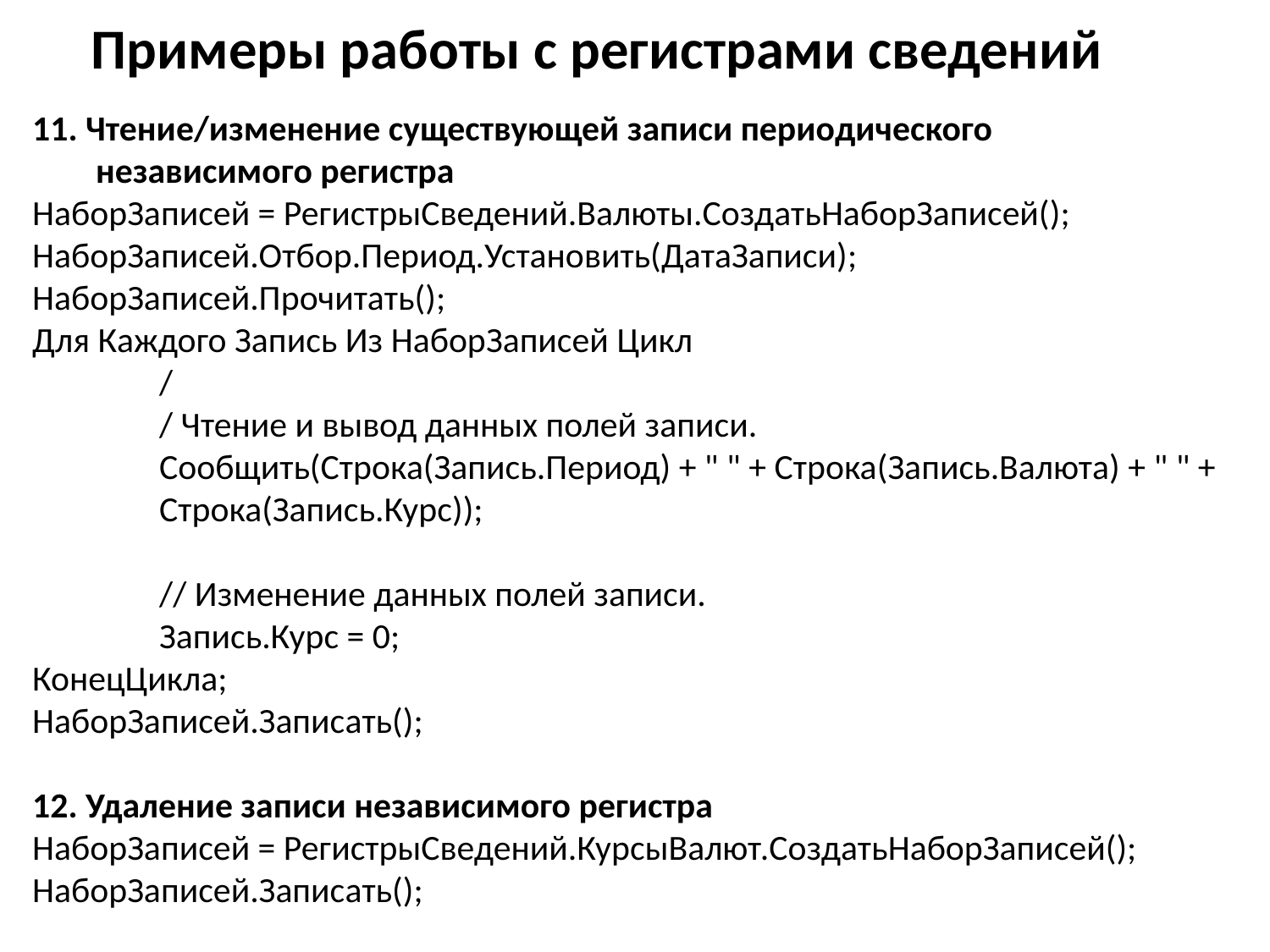

Примеры работы с регистрами сведений

11. Чтение/изменение существующей записи периодического независимого регистра
НаборЗаписей = РегистрыСведений.Валюты.СоздатьНаборЗаписей(); НаборЗаписей.Отбор.Период.Установить(ДатаЗаписи); НаборЗаписей.Прочитать();
Для Каждого Запись Из НаборЗаписей Цикл
	/
	/ Чтение и вывод данных полей записи.
	Сообщить(Строка(Запись.Период) + " " + Строка(Запись.Валюта) + " " + 	Строка(Запись.Курс));

	// Изменение данных полей записи.
	Запись.Курс = 0;
КонецЦикла;
НаборЗаписей.Записать();

12. Удаление записи независимого регистра
НаборЗаписей = РегистрыСведений.КурсыВалют.СоздатьНаборЗаписей(); НаборЗаписей.Записать();